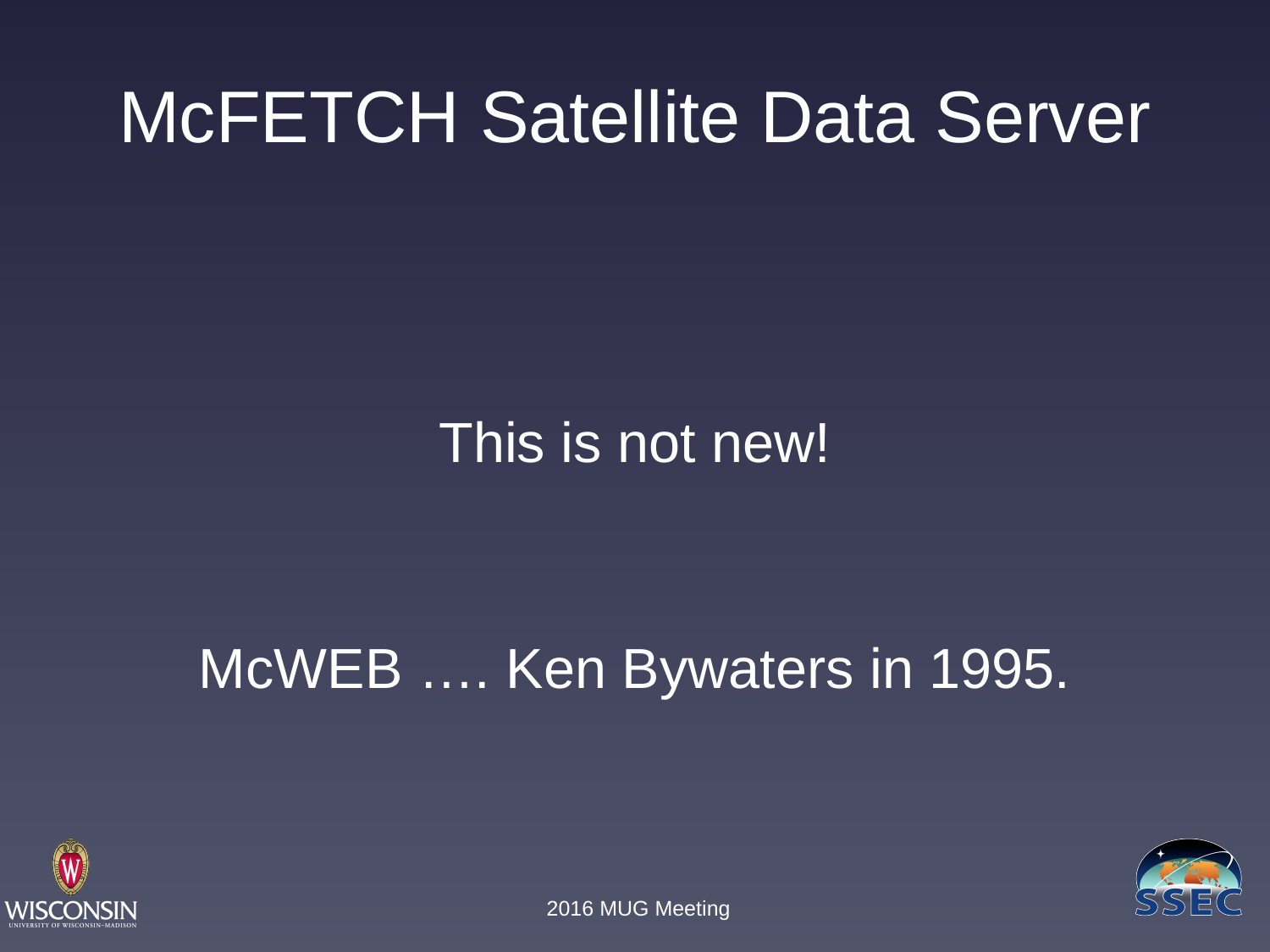

# McFETCH Satellite Data Server
This is not new!

McWEB …. Ken Bywaters in 1995.
2016 MUG Meeting